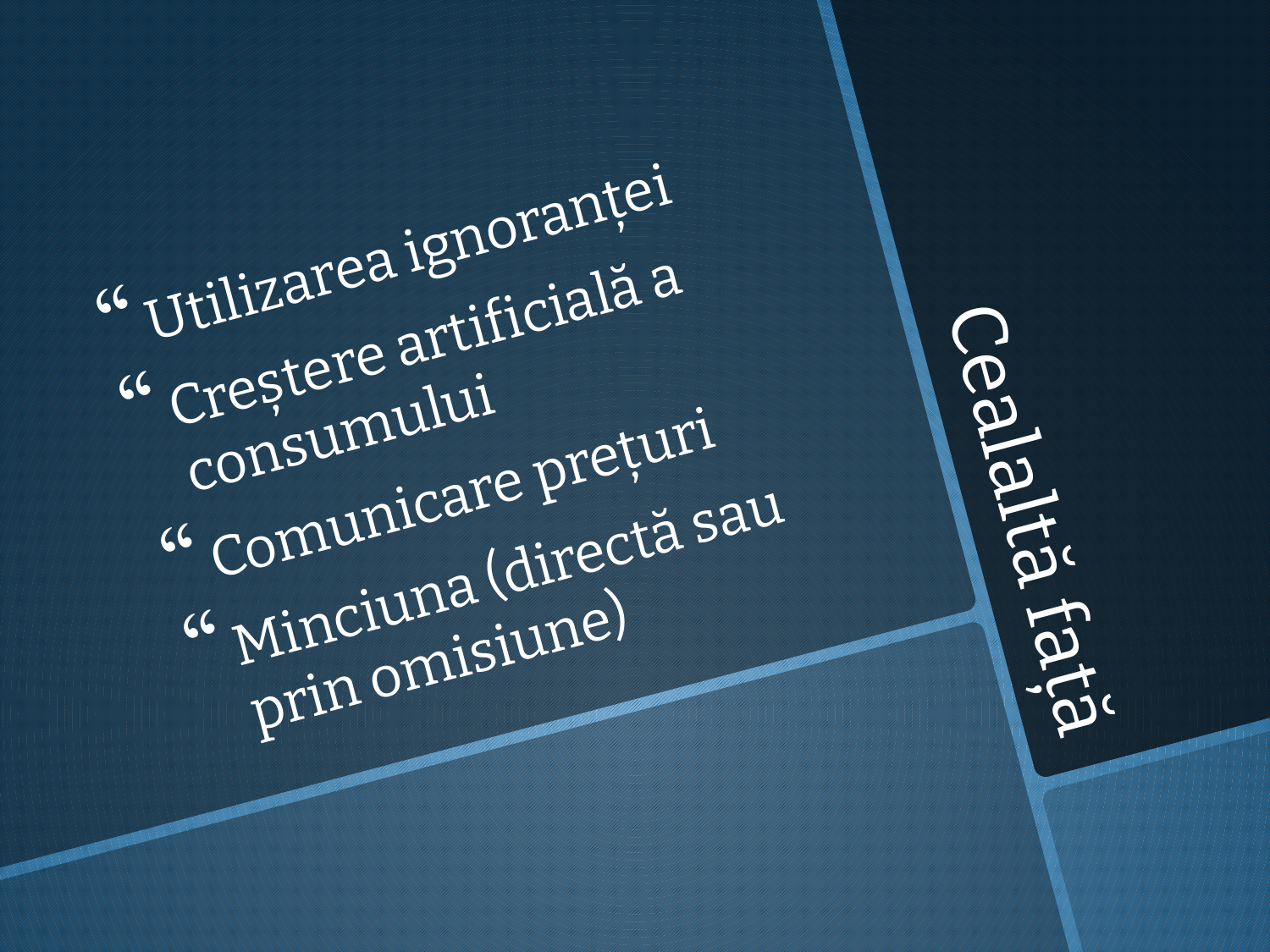

Utilizarea ignoranței
Creștere artificială a consumului
Comunicare prețuri
Minciuna (directă sau prin omisiune)
# Cealaltă față